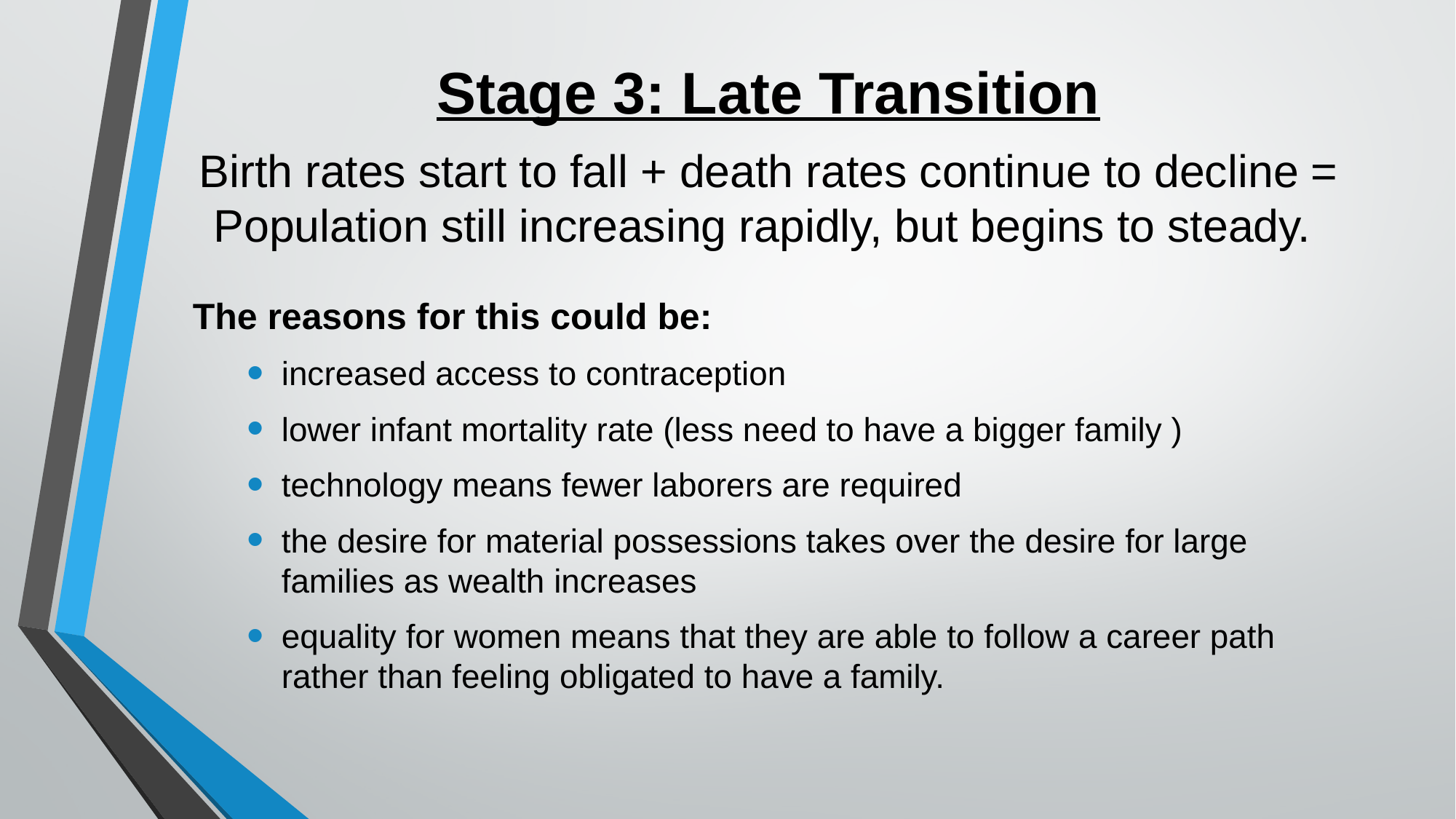

# Stage 3: Late Transition Birth rates start to fall + death rates continue to decline = Population still increasing rapidly, but begins to steady.
The reasons for this could be:
increased access to contraception
lower infant mortality rate (less need to have a bigger family )
technology means fewer laborers are required
the desire for material possessions takes over the desire for large families as wealth increases
equality for women means that they are able to follow a career path rather than feeling obligated to have a family.